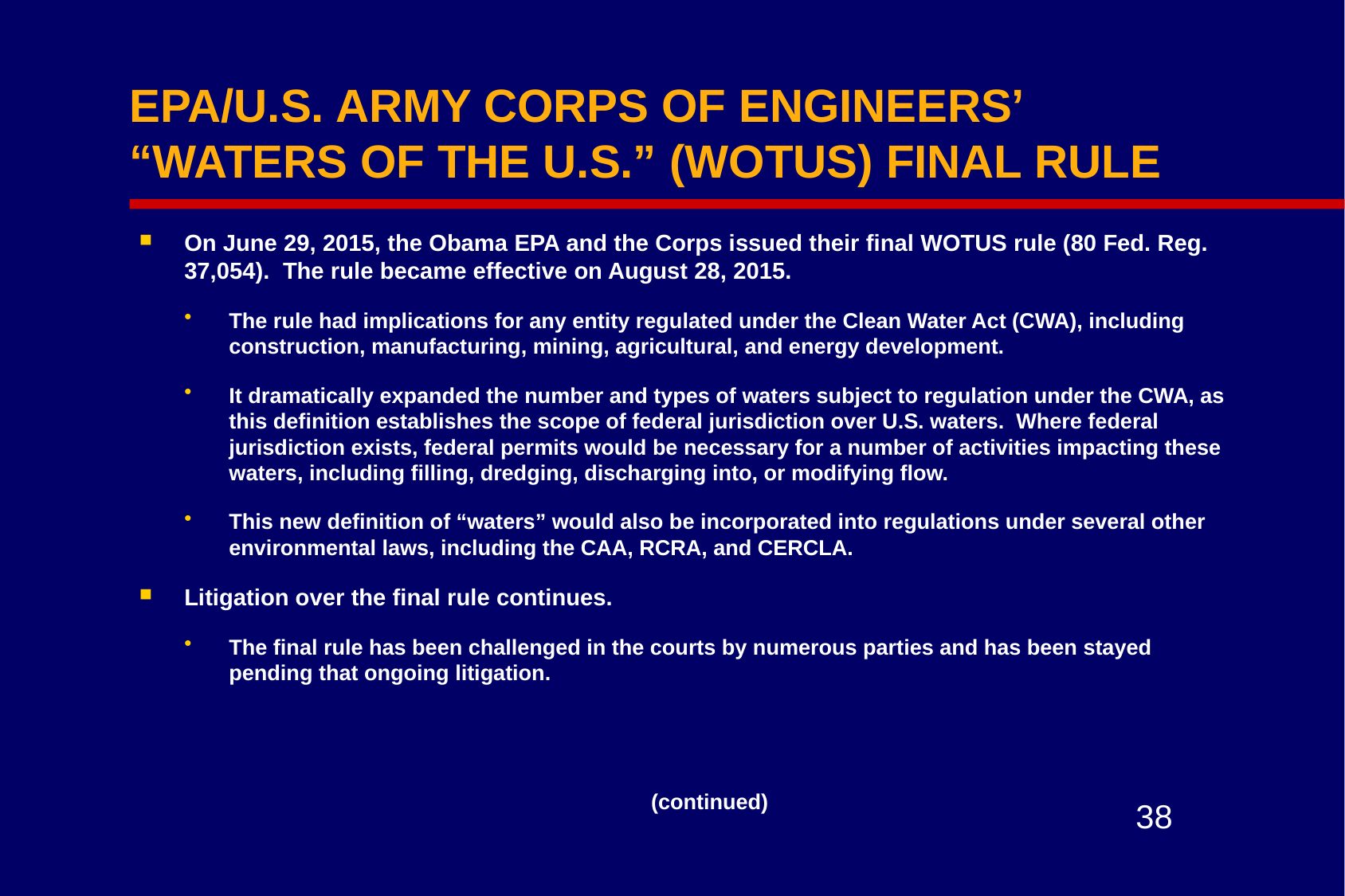

# EPA/U.S. ARMY CORPS OF ENGINEERS’ “WATERS OF THE U.S.” (WOTUS) FINAL RULE
On June 29, 2015, the Obama EPA and the Corps issued their final WOTUS rule (80 Fed. Reg. 37,054).  The rule became effective on August 28, 2015.

The rule had implications for any entity regulated under the Clean Water Act (CWA), including construction, manufacturing, mining, agricultural, and energy development.

It dramatically expanded the number and types of waters subject to regulation under the CWA, as this definition establishes the scope of federal jurisdiction over U.S. waters.  Where federal jurisdiction exists, federal permits would be necessary for a number of activities impacting these waters, including filling, dredging, discharging into, or modifying flow.

This new definition of “waters” would also be incorporated into regulations under several other environmental laws, including the CAA, RCRA, and CERCLA.

Litigation over the final rule continues.

The final rule has been challenged in the courts by numerous parties and has been stayed pending that ongoing litigation.

(continued)

38